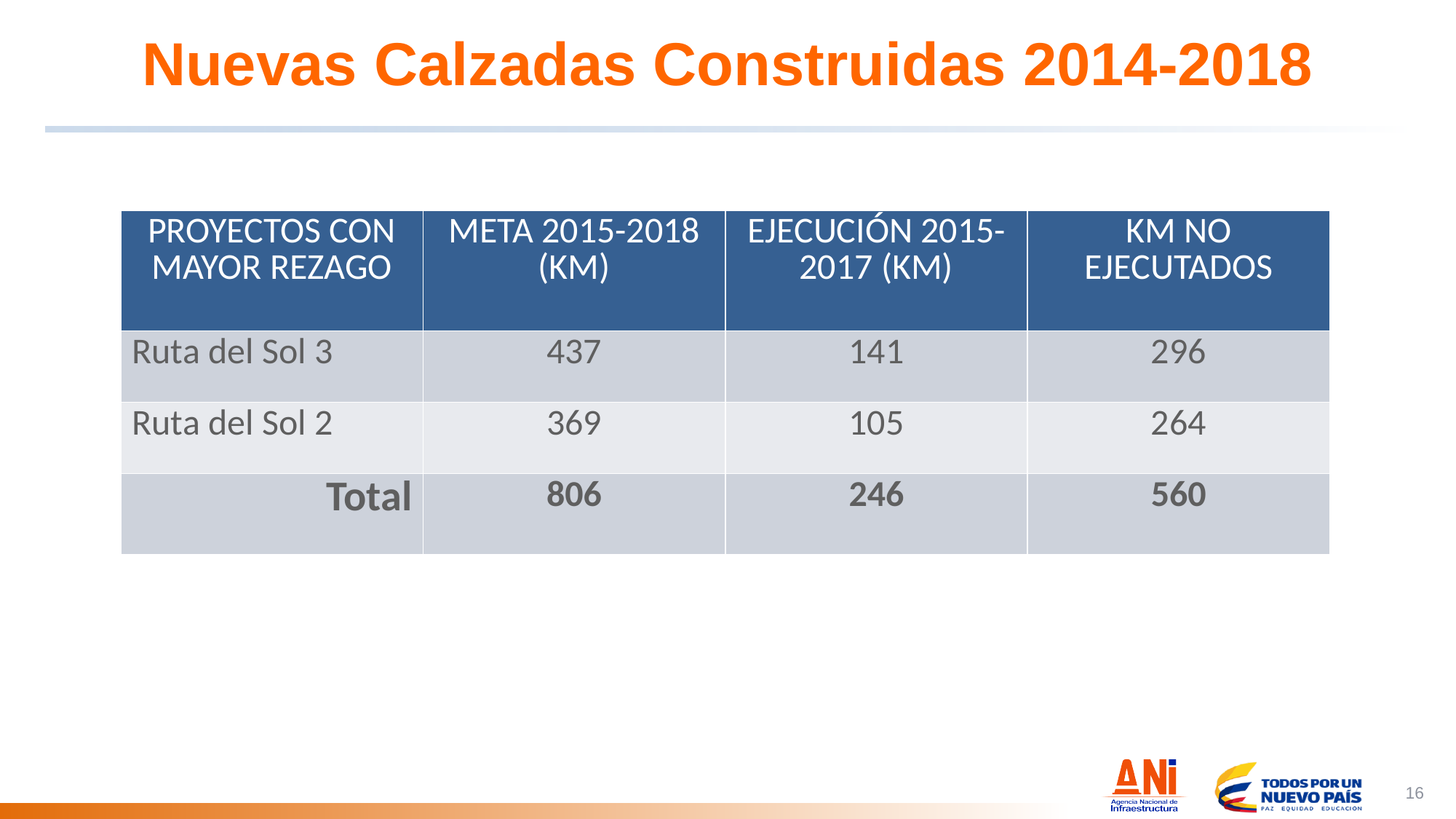

Nuevas Calzadas Construidas 2014-2018
| PROYECTOS CON MAYOR REZAGO | META 2015-2018 (KM) | EJECUCIÓN 2015-2017 (KM) | KM NO EJECUTADOS |
| --- | --- | --- | --- |
| Ruta del Sol 3 | 437 | 141 | 296 |
| Ruta del Sol 2 | 369 | 105 | 264 |
| Total | 806 | 246 | 560 |
16